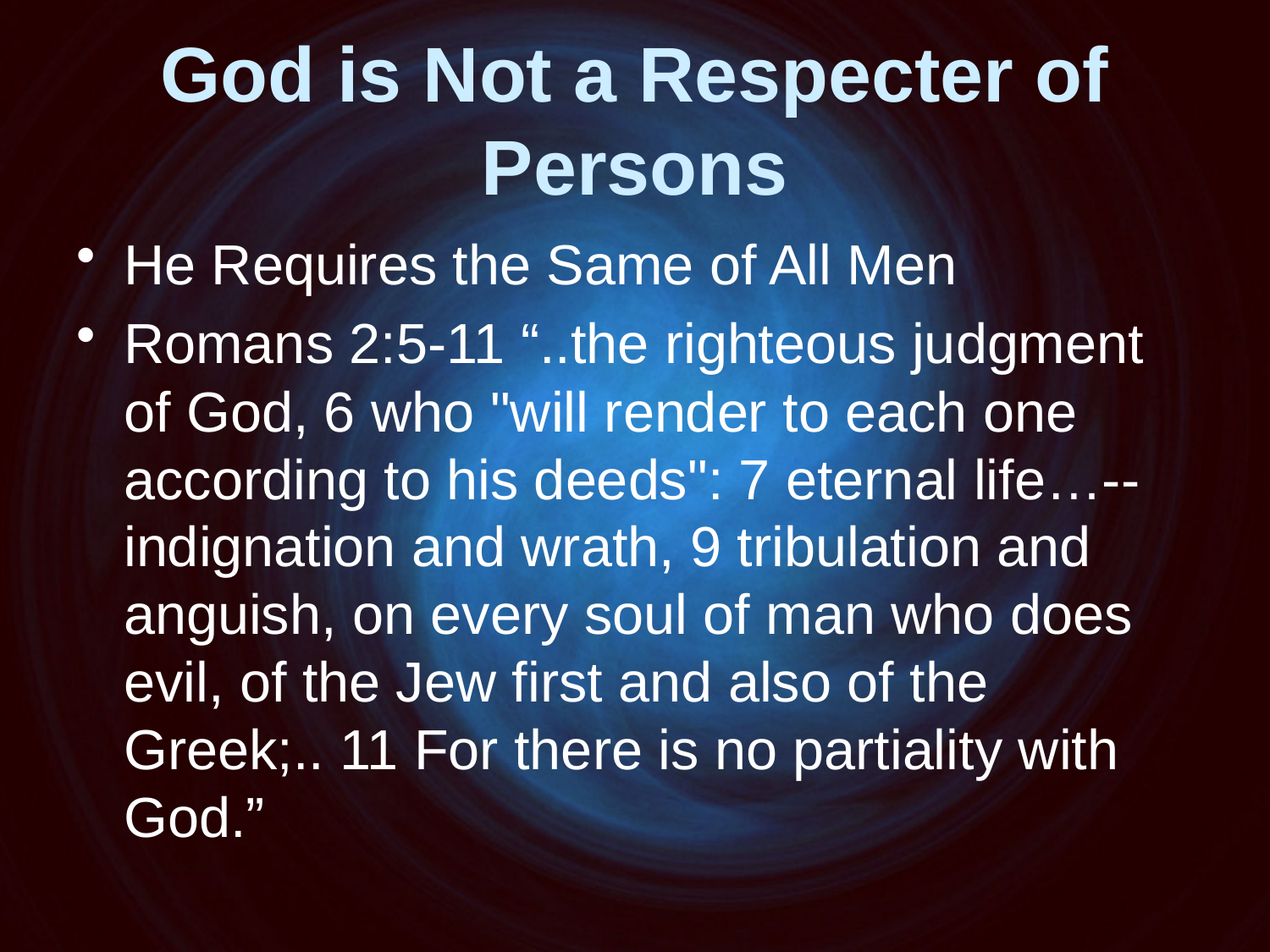

# God is Not a Respecter of Persons
He Requires the Same of All Men
Romans 2:5-11 “..the righteous judgment of God, 6 who "will render to each one according to his deeds": 7 eternal life…--indignation and wrath, 9 tribulation and anguish, on every soul of man who does evil, of the Jew first and also of the Greek;.. 11 For there is no partiality with God.”